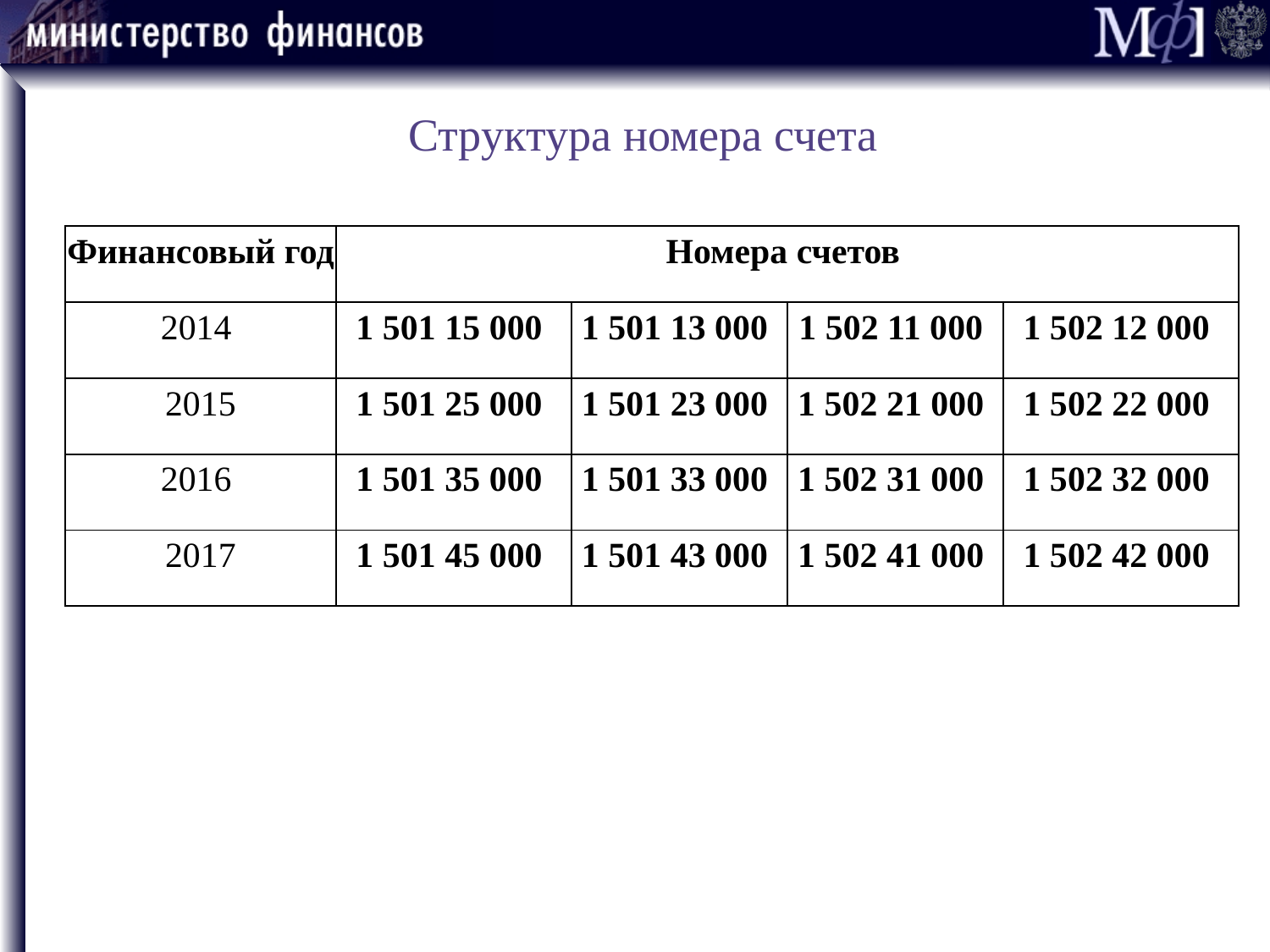

# Структура номера счета
| Финансовый год | Номера счетов |  |  |  |
| --- | --- | --- | --- | --- |
| 2014 | 1 501 15 000 | 1 501 13 000 | 1 502 11 000 | 1 502 12 000 |
| 2015 | 1 501 25 000 | 1 501 23 000 | 1 502 21 000 | 1 502 22 000 |
| 2016 | 1 501 35 000 | 1 501 33 000 | 1 502 31 000 | 1 502 32 000 |
| 2017 | 1 501 45 000 | 1 501 43 000 | 1 502 41 000 | 1 502 42 000 |